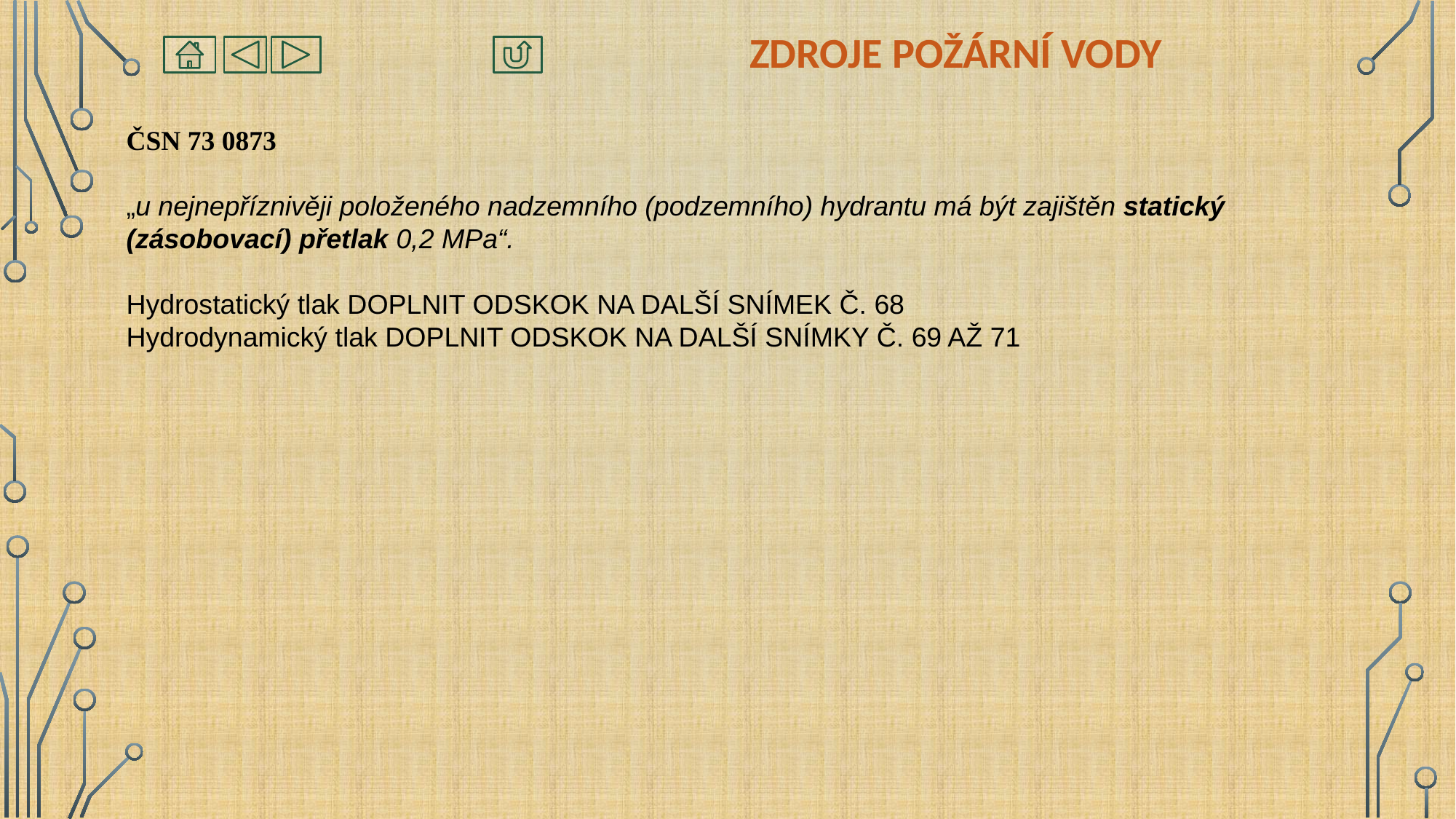

# Zdroje požární vody

ČSN 73 0873

„u nejnepříznivěji položeného nadzemního (podzemního) hydrantu má být zajištěn statický (zásobovací) přetlak 0,2 MPa“.

Hydrostatický tlak DOPLNIT ODSKOK NA DALŠÍ SNÍMEK Č. 68
Hydrodynamický tlak DOPLNIT ODSKOK NA DALŠÍ SNÍMKY Č. 69 AŽ 71